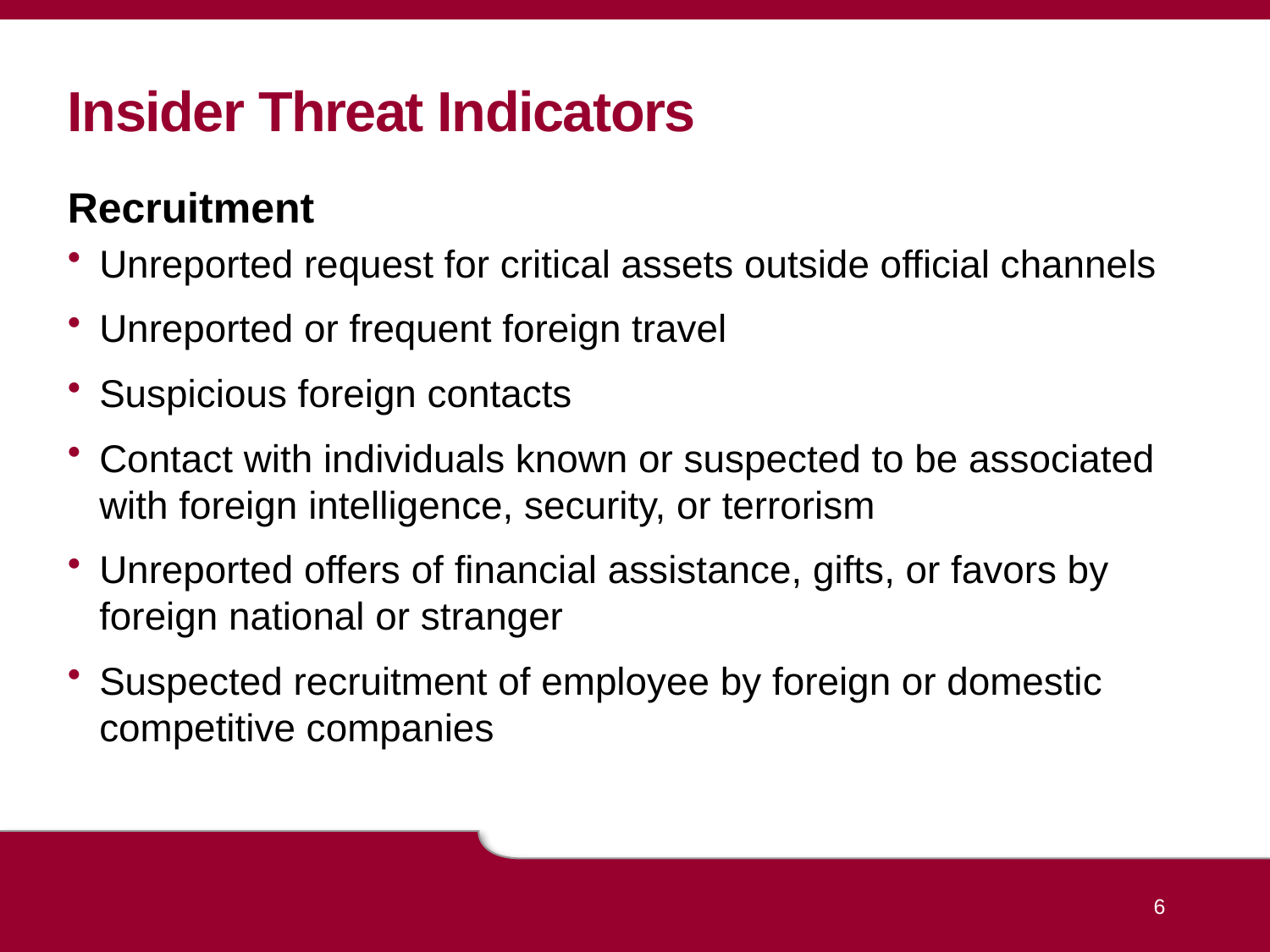

# Insider Threat Indicators
Recruitment
Unreported request for critical assets outside official channels
Unreported or frequent foreign travel
Suspicious foreign contacts
Contact with individuals known or suspected to be associated with foreign intelligence, security, or terrorism
Unreported offers of financial assistance, gifts, or favors by foreign national or stranger
Suspected recruitment of employee by foreign or domestic competitive companies